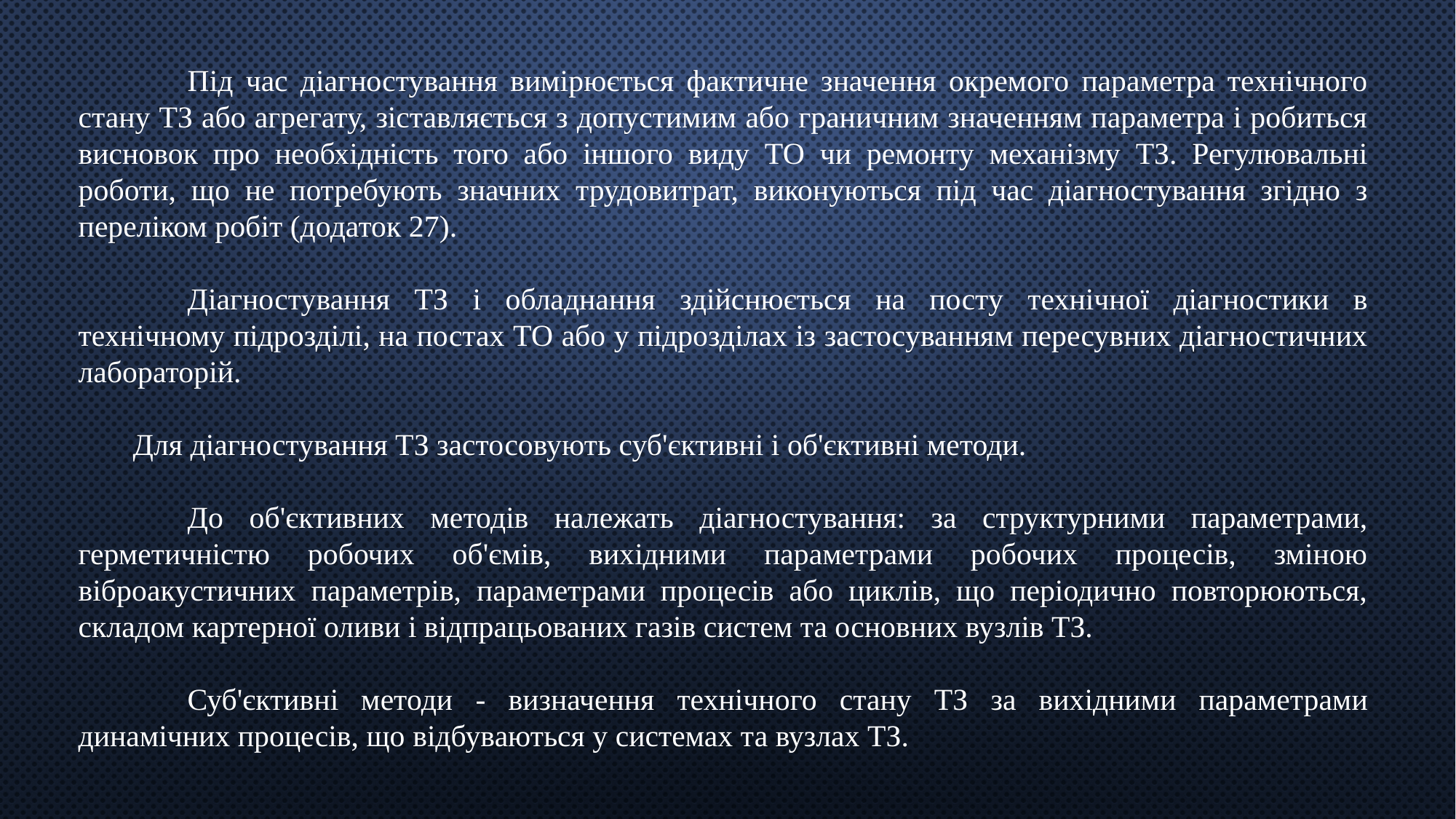

Під час діагностування вимірюється фактичне значення окремого параметра технічного стану ТЗ або агрегату, зіставляється з допустимим або граничним значенням параметра і робиться висновок про необхідність того або іншого виду ТО чи ремонту механізму ТЗ. Регулювальні роботи, що не потребують значних трудовитрат, виконуються під час діагностування згідно з переліком робіт (додаток 27).

	Діагностування ТЗ і обладнання здійснюється на посту технічної діагностики в технічному підрозділі, на постах ТО або у підрозділах із застосуванням пересувних діагностичних лабораторій.

Для діагностування ТЗ застосовують суб'єктивні і об'єктивні методи.

	До об'єктивних методів належать діагностування: за структурними параметрами, герметичністю робочих об'ємів, вихідними параметрами робочих процесів, зміною віброакустичних параметрів, параметрами процесів або циклів, що періодично повторюються, складом картерної оливи і відпрацьованих газів систем та основних вузлів ТЗ.

	Суб'єктивні методи - визначення технічного стану ТЗ за вихідними параметрами динамічних процесів, що відбуваються у системах та вузлах ТЗ.